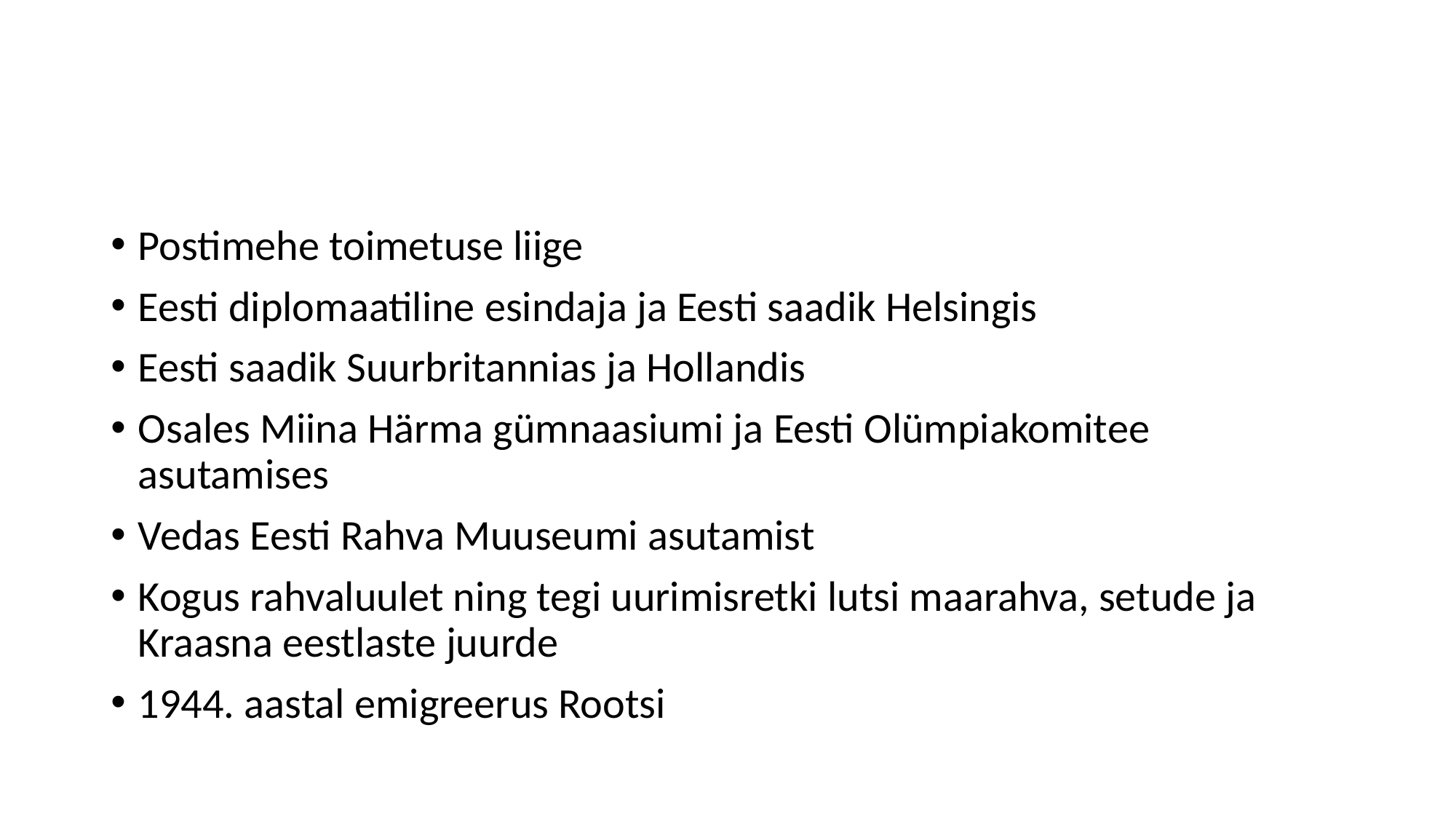

#
Postimehe toimetuse liige
Eesti diplomaatiline esindaja ja Eesti saadik Helsingis
Eesti saadik Suurbritannias ja Hollandis
Osales Miina Härma gümnaasiumi ja Eesti Olümpiakomitee asutamises
Vedas Eesti Rahva Muuseumi asutamist
Kogus rahvaluulet ning tegi uurimisretki lutsi maarahva, setude ja Kraasna eestlaste juurde
1944. aastal emigreerus Rootsi